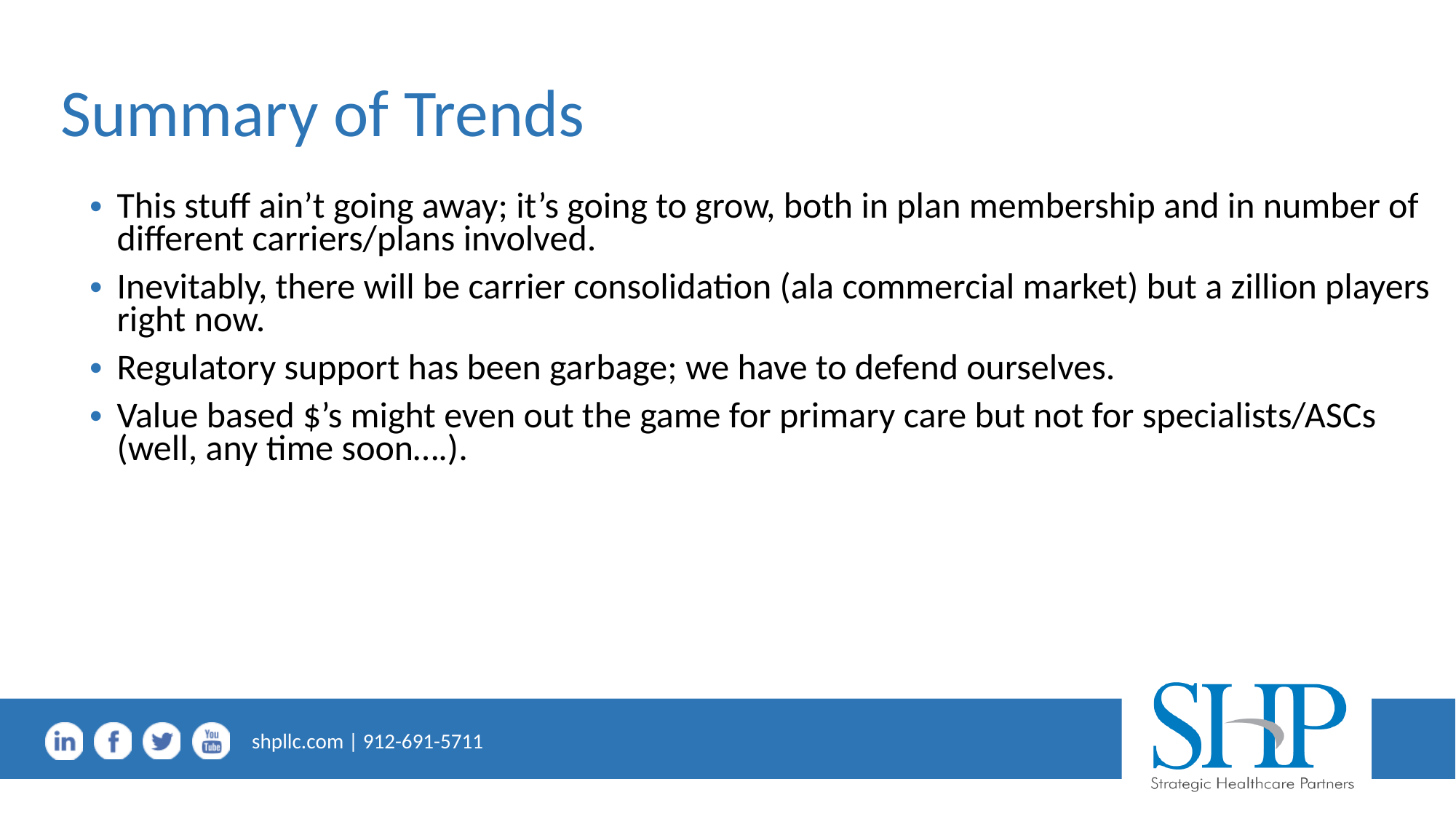

# Summary of Trends
This stuff ain’t going away; it’s going to grow, both in plan membership and in number of different carriers/plans involved.
Inevitably, there will be carrier consolidation (ala commercial market) but a zillion players right now.
Regulatory support has been garbage; we have to defend ourselves.
Value based $’s might even out the game for primary care but not for specialists/ASCs (well, any time soon….).